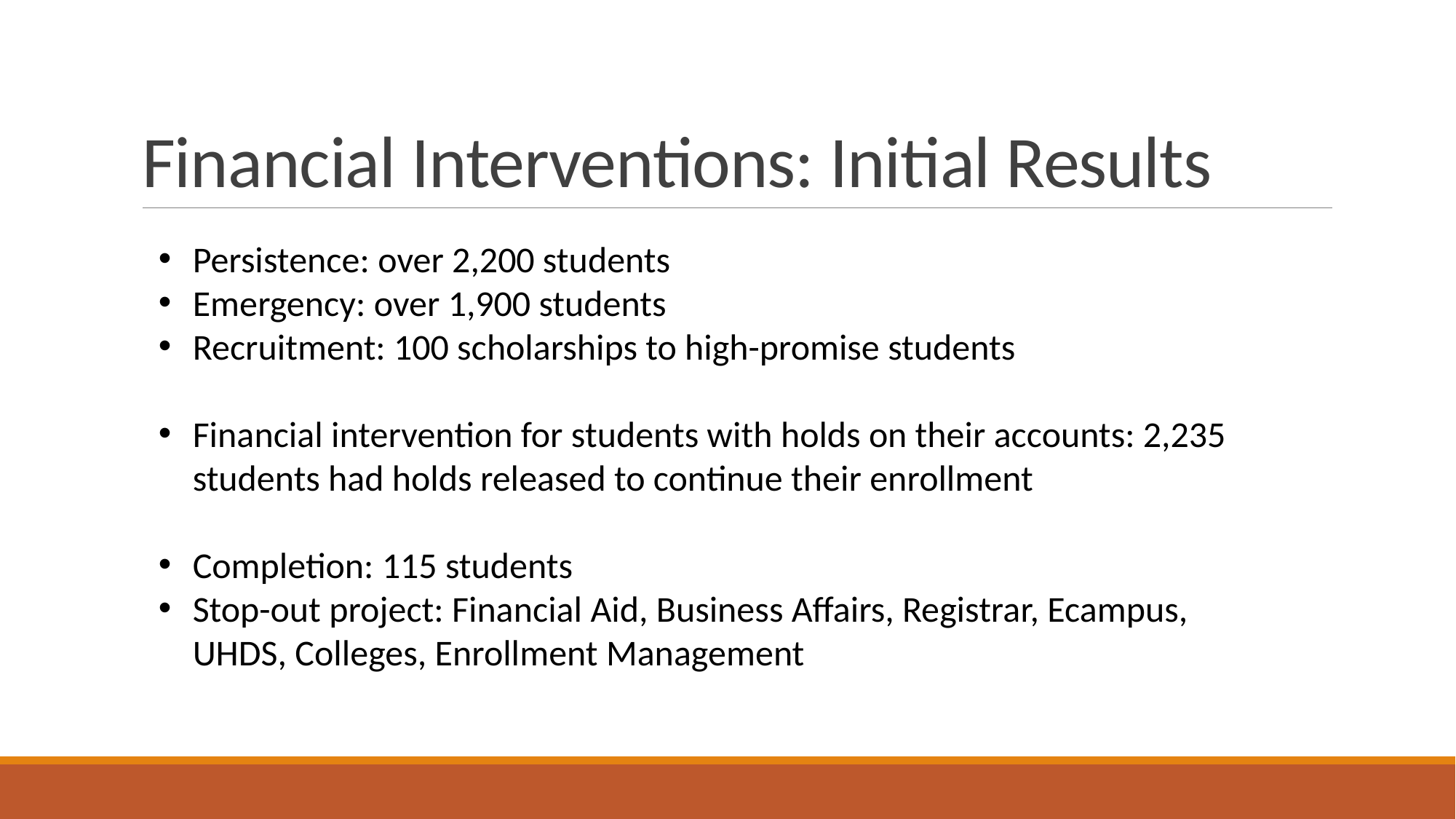

# Financial Interventions: Initial Results
Persistence: over 2,200 students
Emergency: over 1,900 students
Recruitment: 100 scholarships to high-promise students

Financial intervention for students with holds on their accounts: 2,235 students had holds released to continue their enrollment

Completion: 115 students
Stop-out project: Financial Aid, Business Affairs, Registrar, Ecampus, UHDS, Colleges, Enrollment Management